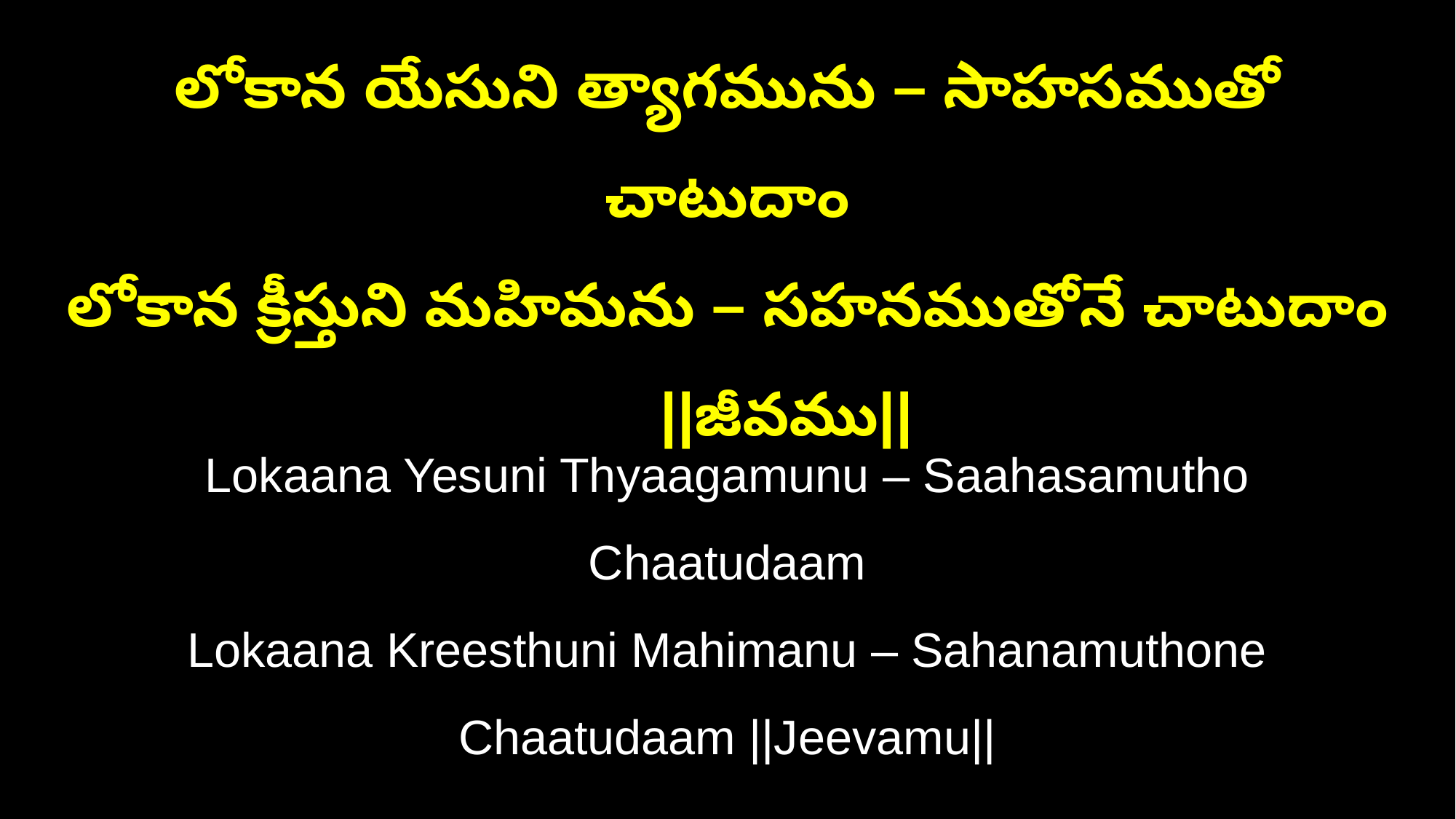

లోకాన యేసుని త్యాగమును – సాహసముతో చాటుదాం
లోకాన క్రీస్తుని మహిమను – సహనముతోనే చాటుదాం        ||జీవము||
Lokaana Yesuni Thyaagamunu – Saahasamutho Chaatudaam
Lokaana Kreesthuni Mahimanu – Sahanamuthone Chaatudaam ||Jeevamu||